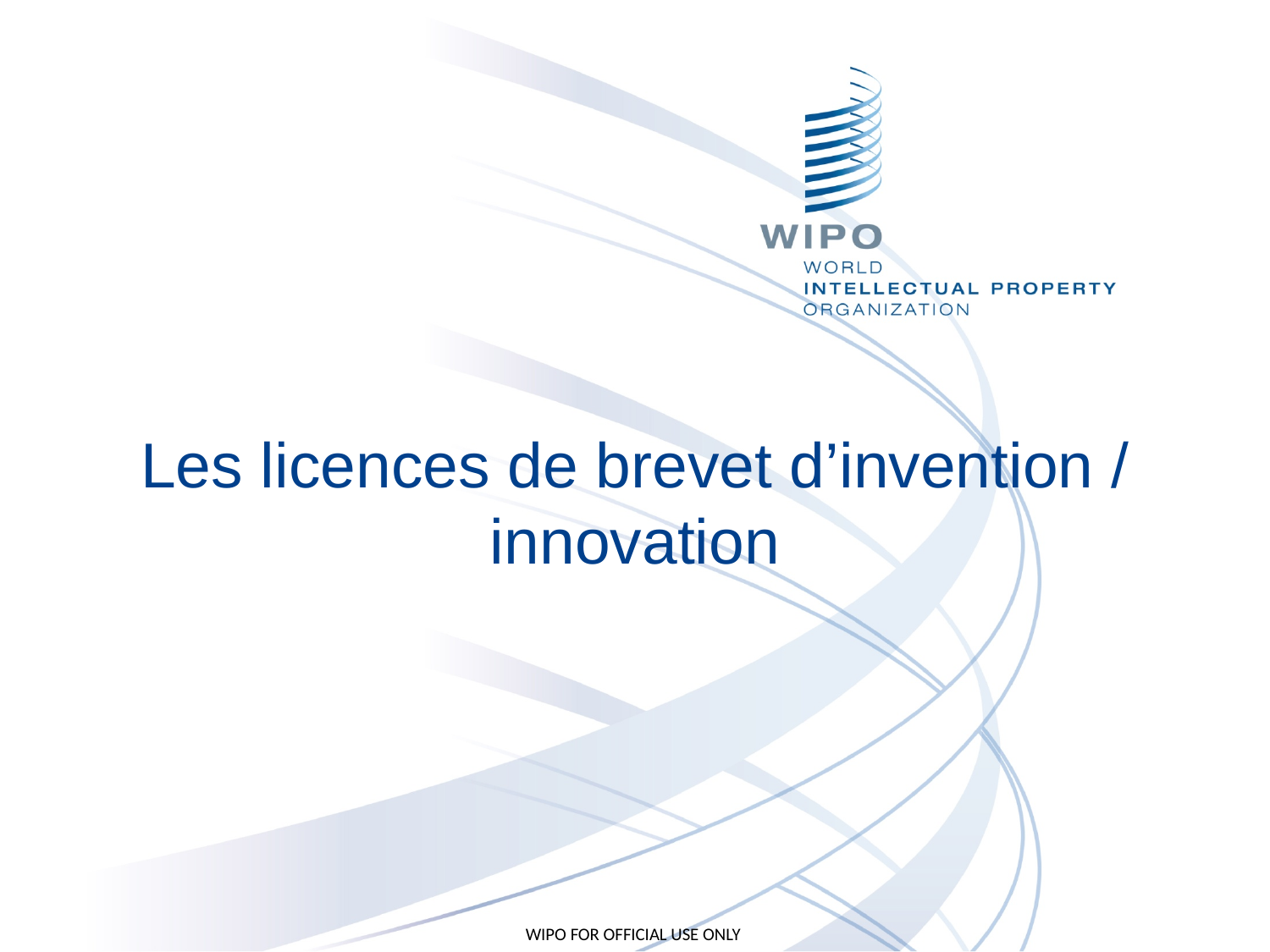

# Les licences de brevet d’invention / innovation